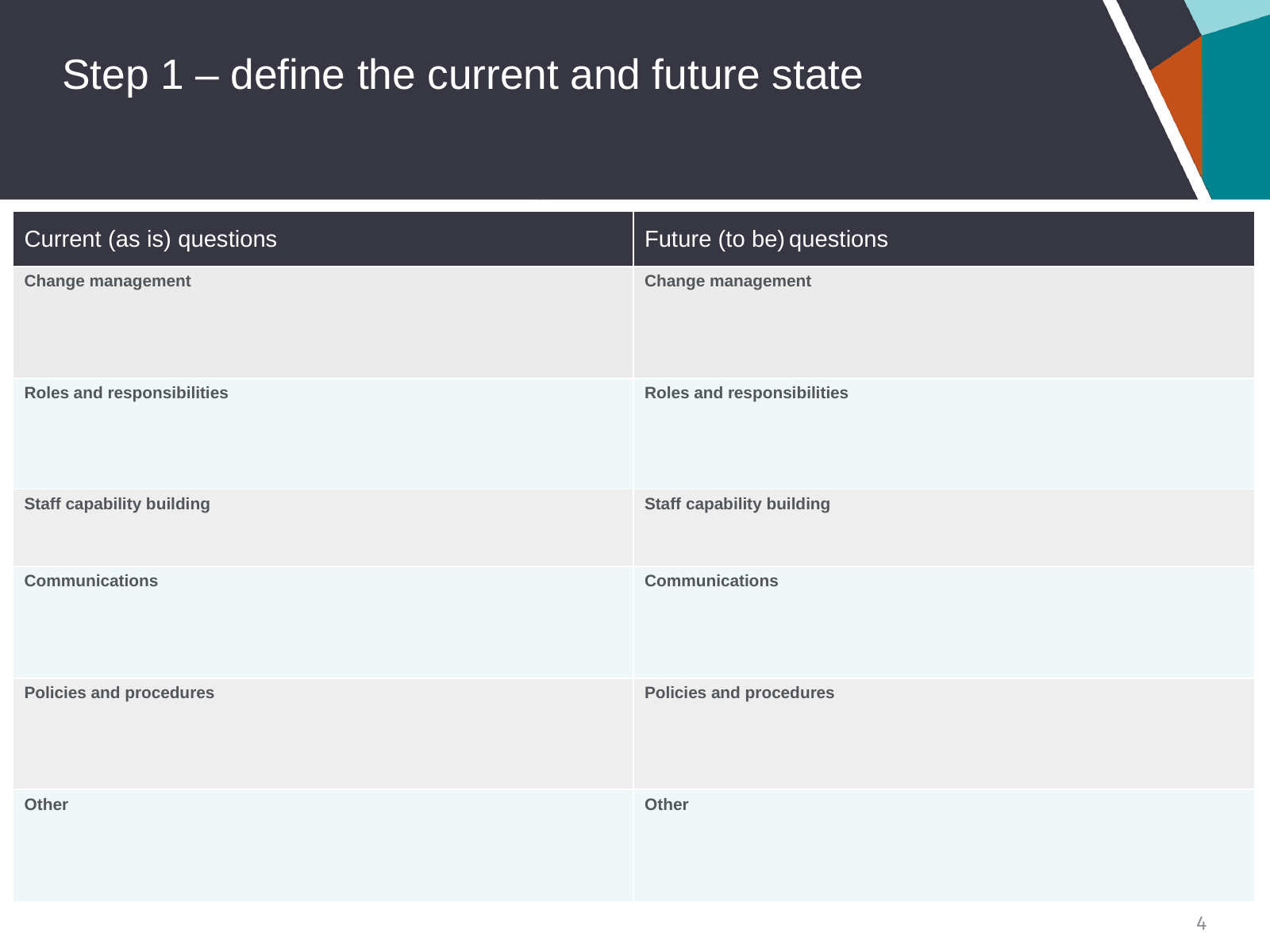

# Step 1 – define the current and future state
| Current (as is) questions | Future (to be) questions |
| --- | --- |
| Change management | Change management |
| Roles and responsibilities | Roles and responsibilities |
| Staff capability building | Staff capability building |
| Communications | Communications |
| Policies and procedures | Policies and procedures |
| Other | Other |
4